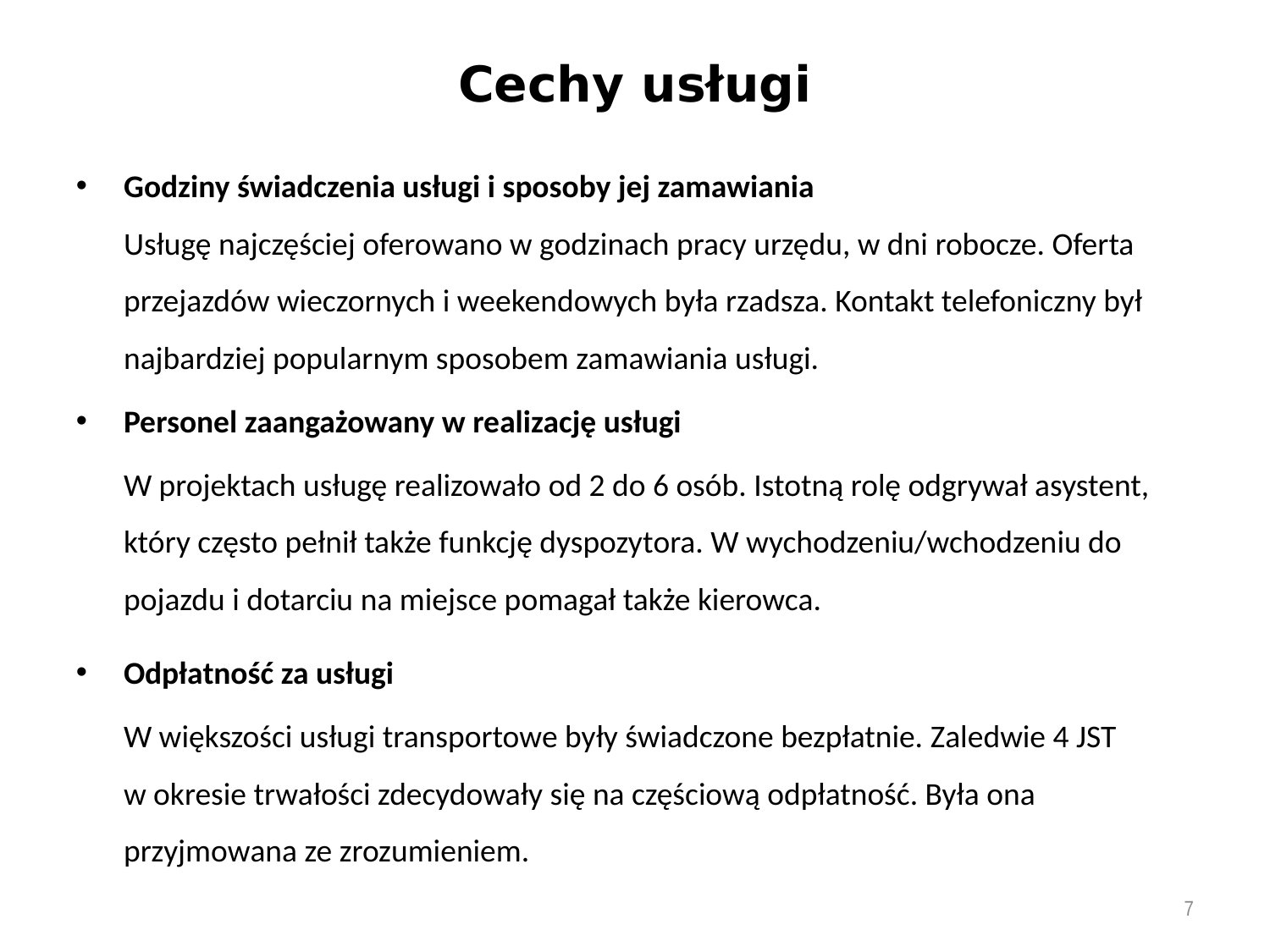

Cechy usługi
Godziny świadczenia usługi i sposoby jej zamawiania
Usługę najczęściej oferowano w godzinach pracy urzędu, w dni robocze. Oferta przejazdów wieczornych i weekendowych była rzadsza. Kontakt telefoniczny był najbardziej popularnym sposobem zamawiania usługi.
Personel zaangażowany w realizację usługi
W projektach usługę realizowało od 2 do 6 osób. Istotną rolę odgrywał asystent, który często pełnił także funkcję dyspozytora. W wychodzeniu/wchodzeniu do pojazdu i dotarciu na miejsce pomagał także kierowca.
Odpłatność za usługi
W większości usługi transportowe były świadczone bezpłatnie. Zaledwie 4 JST
w okresie trwałości zdecydowały się na częściową odpłatność. Była ona przyjmowana ze zrozumieniem.

7